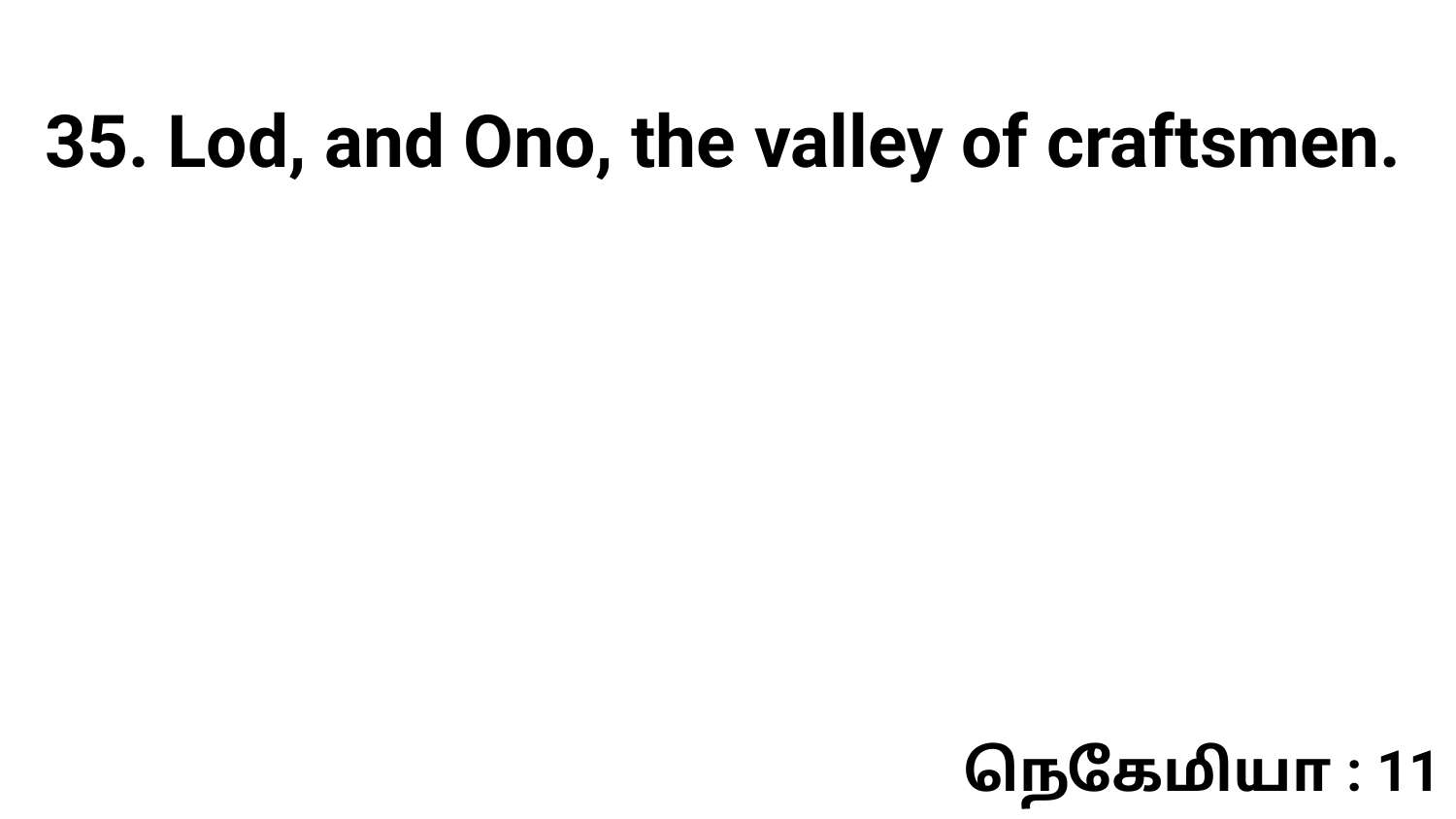

35. Lod, and Ono, the valley of craftsmen.
நெகேமியா : 11